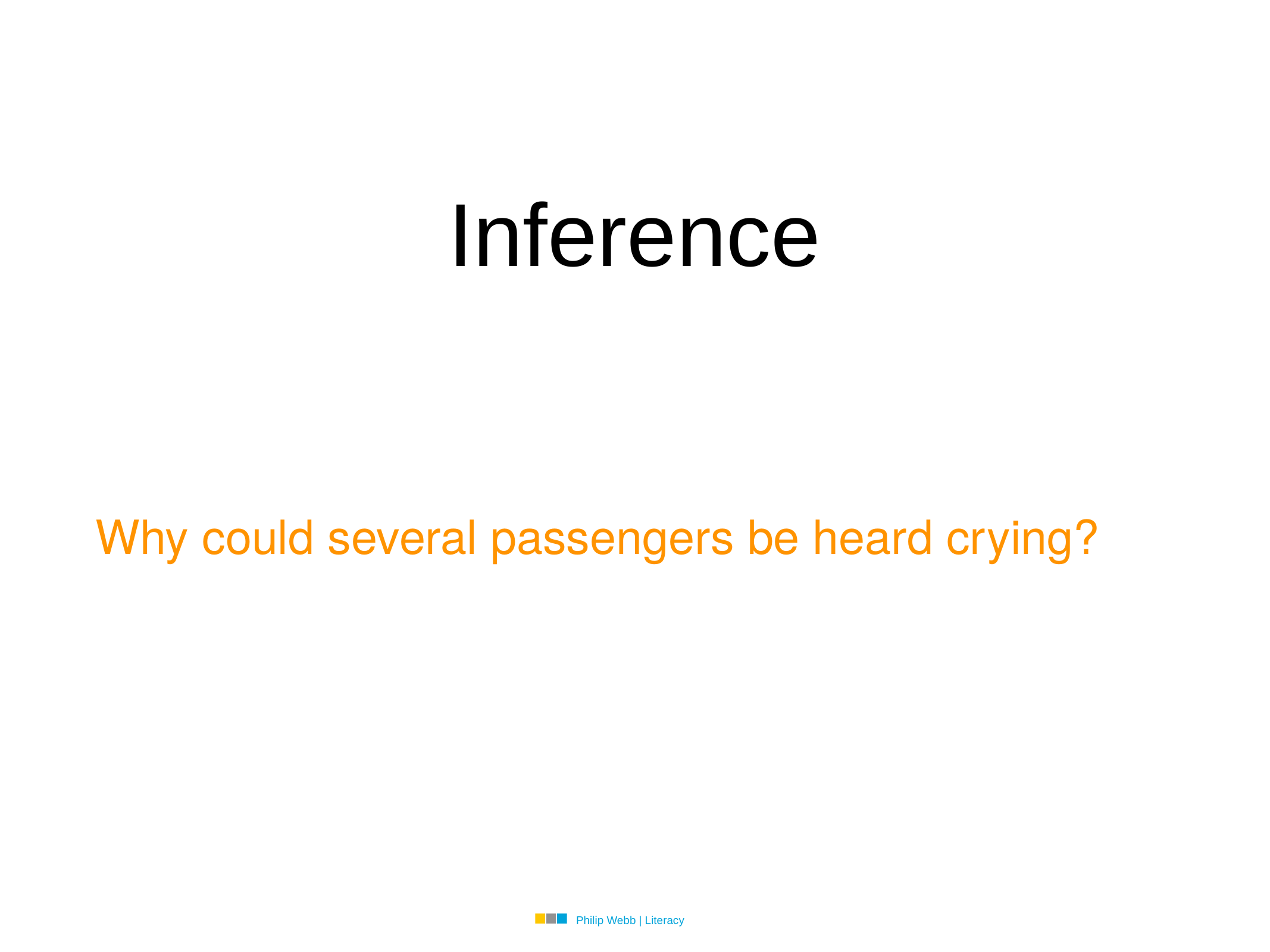

# Inference

Why could several passengers be heard crying?